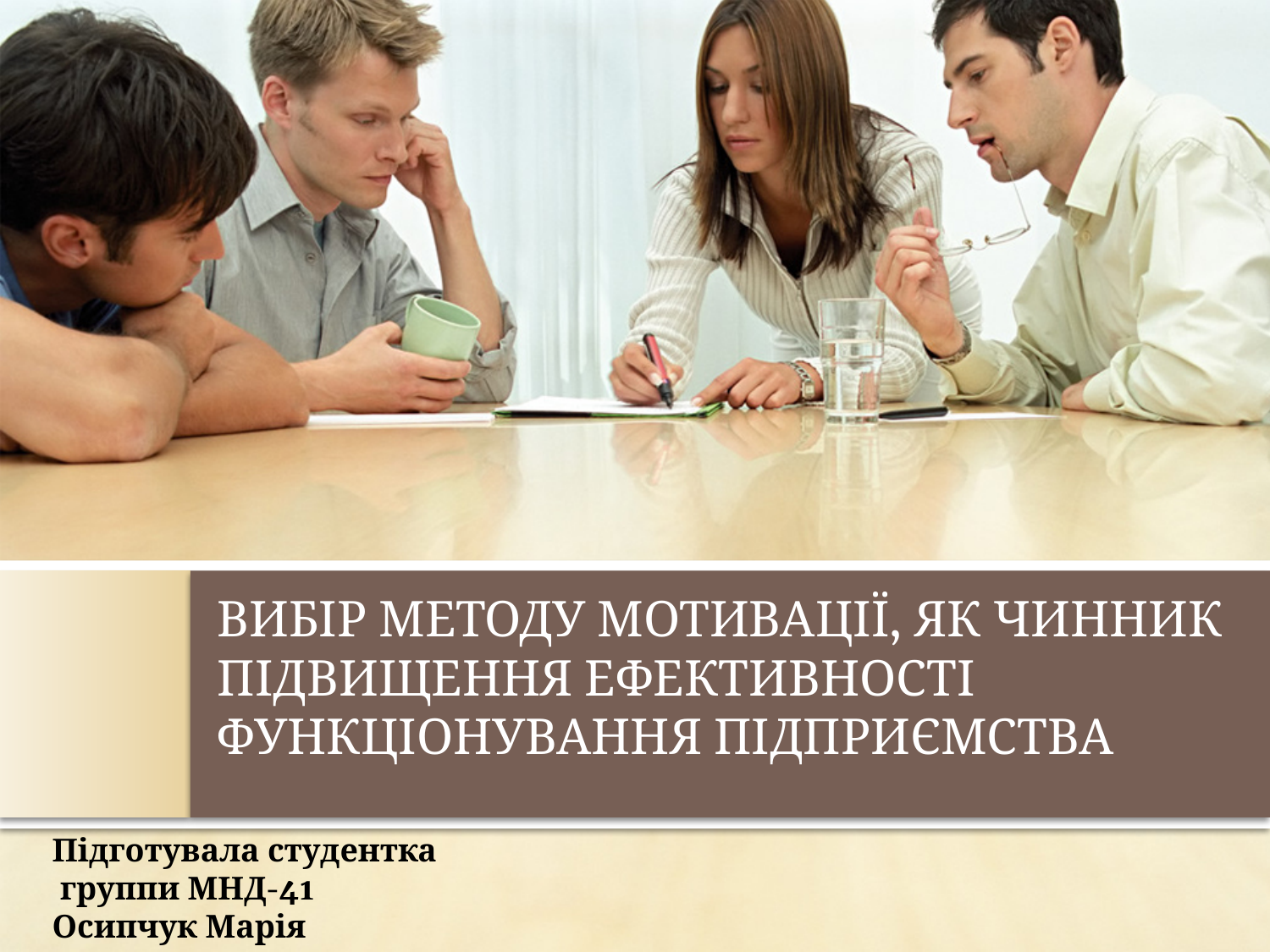

# ВИБІР МЕТОДУ МОТИВАЦІЇ, ЯК ЧИННИК ПІДВИЩЕННЯ ЕФЕКТИВНОСТІ ФУНКЦІОНУВАННЯ ПІДПРИЄМСТВА
Підготувала студентка
 группи МНД-41
Осипчук Марія